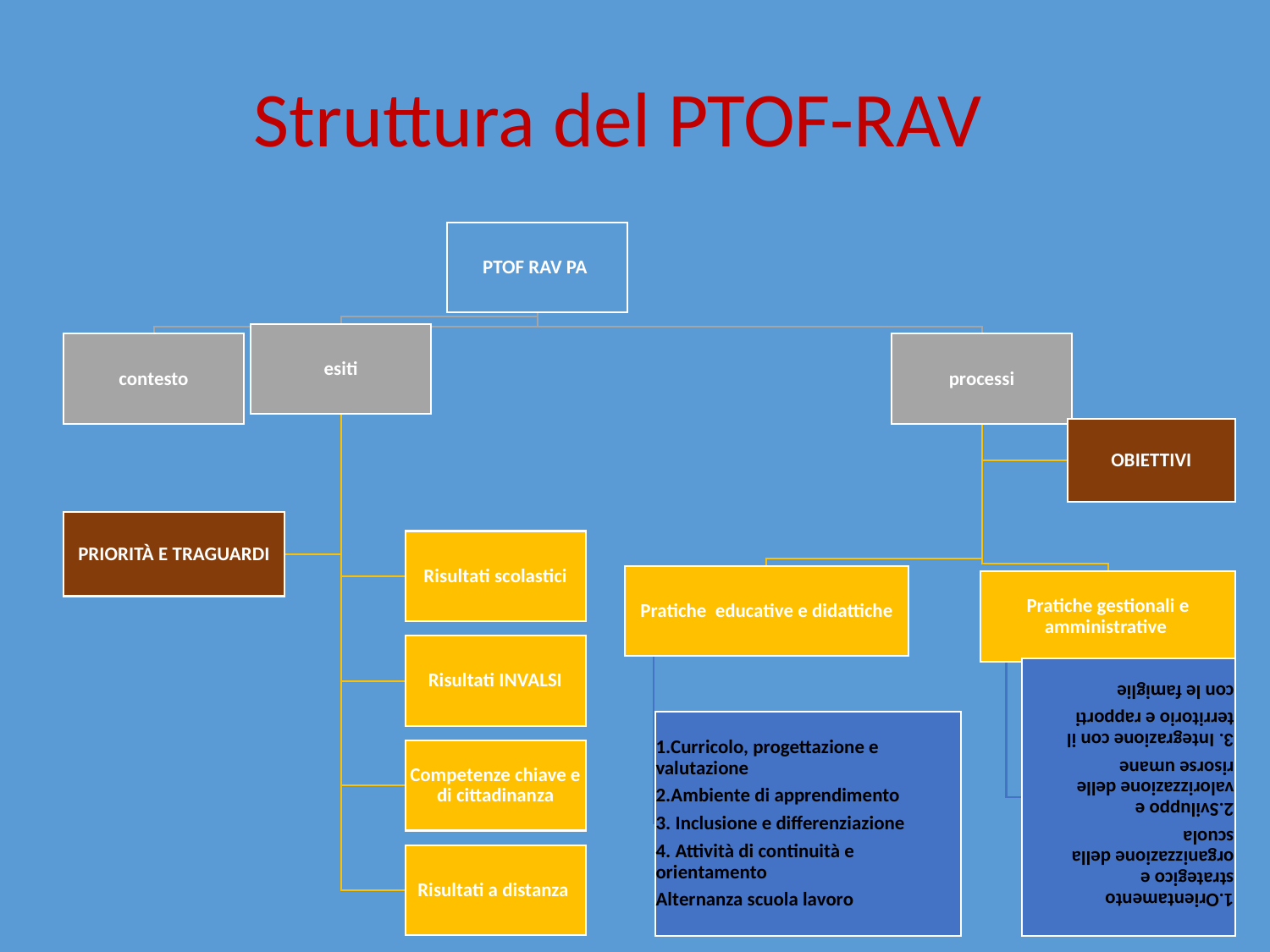

# Struttura del PTOF-RAV
PTOF RAV PA
contesto
esiti
Risultati scolastici
Risultati INVALSI
Competenze chiave e di cittadinanza
Risultati a distanza
PRIORITÀ E TRAGUARDI
processi
Pratiche  educative e didattiche
1.Curricolo, progettazione e valutazione
2.Ambiente di apprendimento
3. Inclusione e differenziazione
4. Attività di continuità e orientamento
Alternanza scuola lavoro
Pratiche gestionali e amministrative

1.Orientamento strategico e organizzazione della scuola
2.Sviluppo e valorizzazione delle risorse umane
3. Integrazione con il territorio e rapporti
con le famiglie

OBIETTIVI